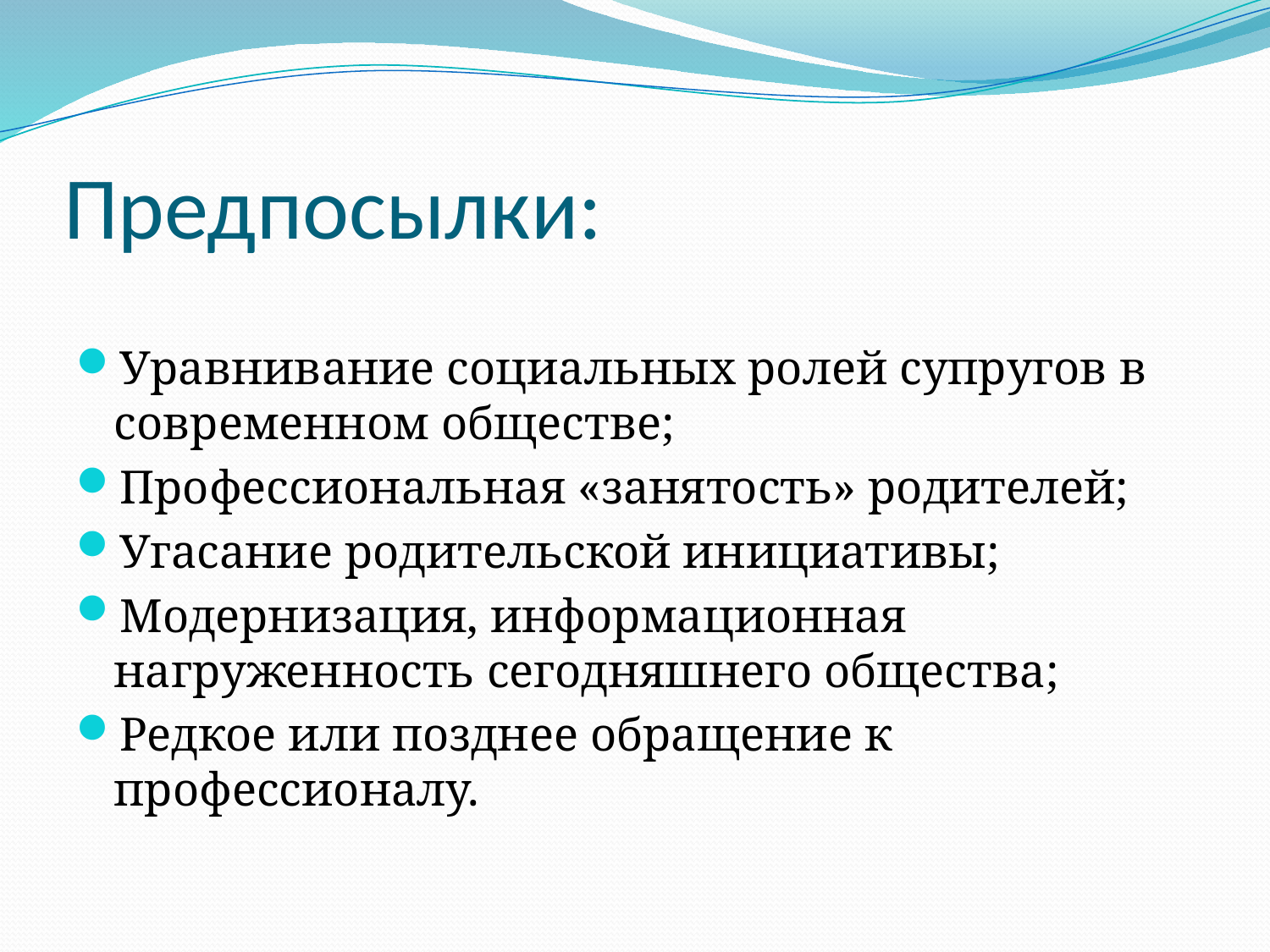

# Предпосылки:

Уравнивание социальных ролей супругов в современном обществе;
Профессиональная «занятость» родителей;
Угасание родительской инициативы;
Модернизация, информационная нагруженность сегодняшнего общества;
Редкое или позднее обращение к профессионалу.